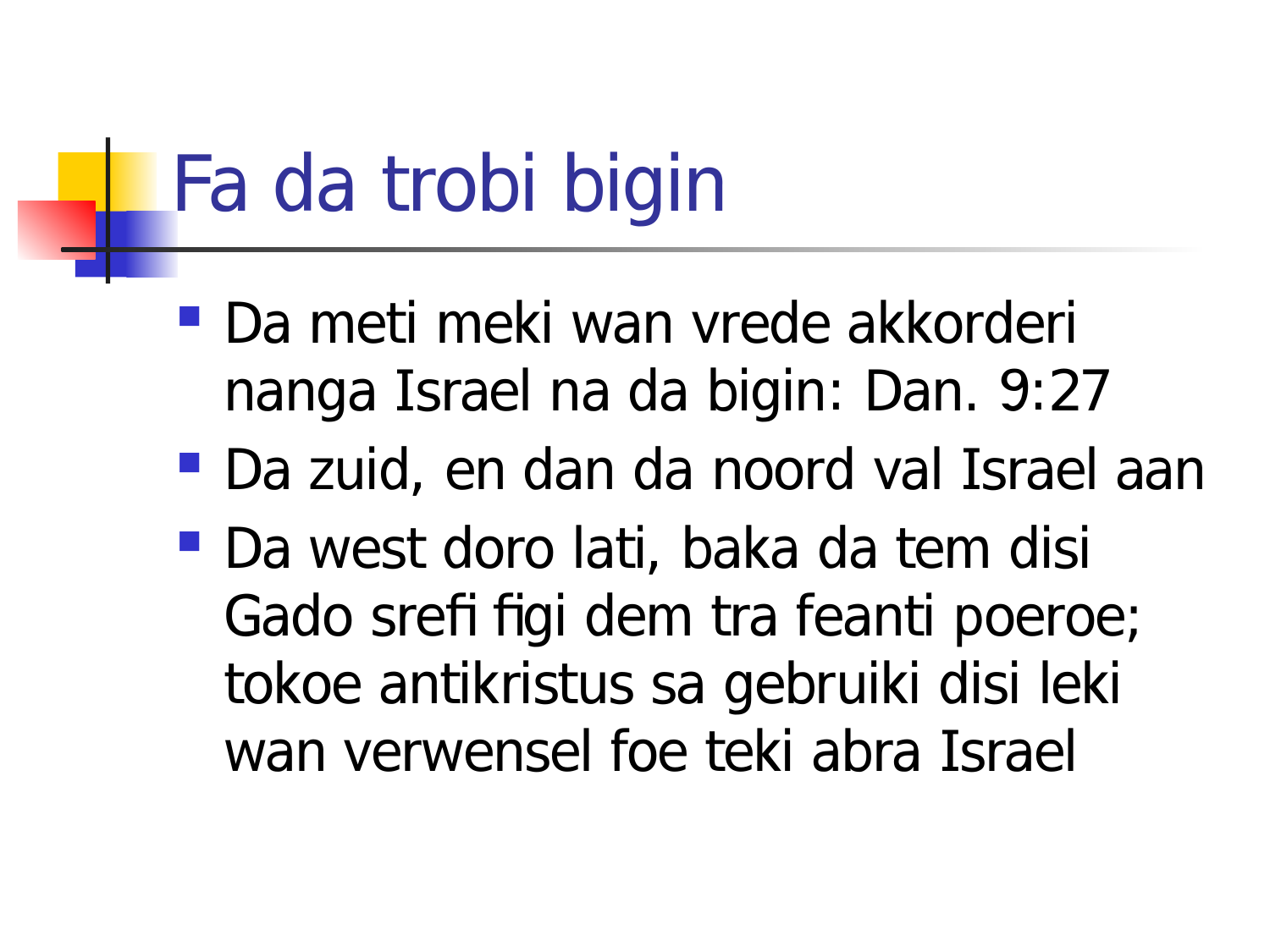

# Fa da trobi bigin
Da meti meki wan vrede akkorderi nanga Israel na da bigin: Dan. 9:27
Da zuid, en dan da noord val Israel aan
Da west doro lati, baka da tem disi Gado srefi figi dem tra feanti poeroe; tokoe antikristus sa gebruiki disi leki wan verwensel foe teki abra Israel